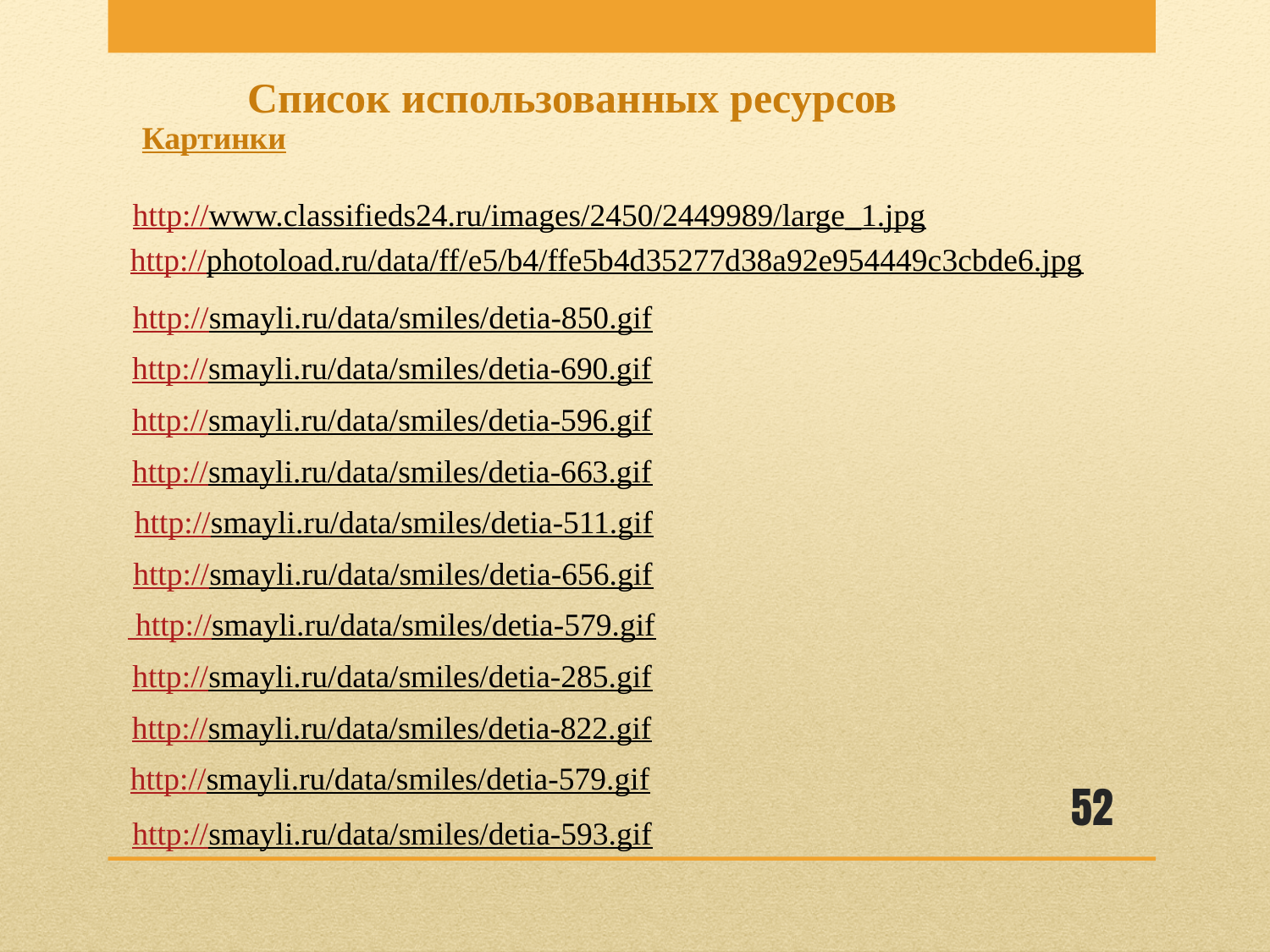

Список использованных ресурсов
  Картинки
http://www.classifieds24.ru/images/2450/2449989/large_1.jpg
http://photoload.ru/data/ff/e5/b4/ffe5b4d35277d38a92e954449c3cbde6.jpg
http://smayli.ru/data/smiles/detia-850.gif
http://smayli.ru/data/smiles/detia-690.gif
http://smayli.ru/data/smiles/detia-596.gif
http://smayli.ru/data/smiles/detia-663.gif
http://smayli.ru/data/smiles/detia-511.gif
http://smayli.ru/data/smiles/detia-656.gif
 http://smayli.ru/data/smiles/detia-579.gif
http://smayli.ru/data/smiles/detia-285.gif
http://smayli.ru/data/smiles/detia-822.gif
http://smayli.ru/data/smiles/detia-579.gif
52
http://smayli.ru/data/smiles/detia-593.gif